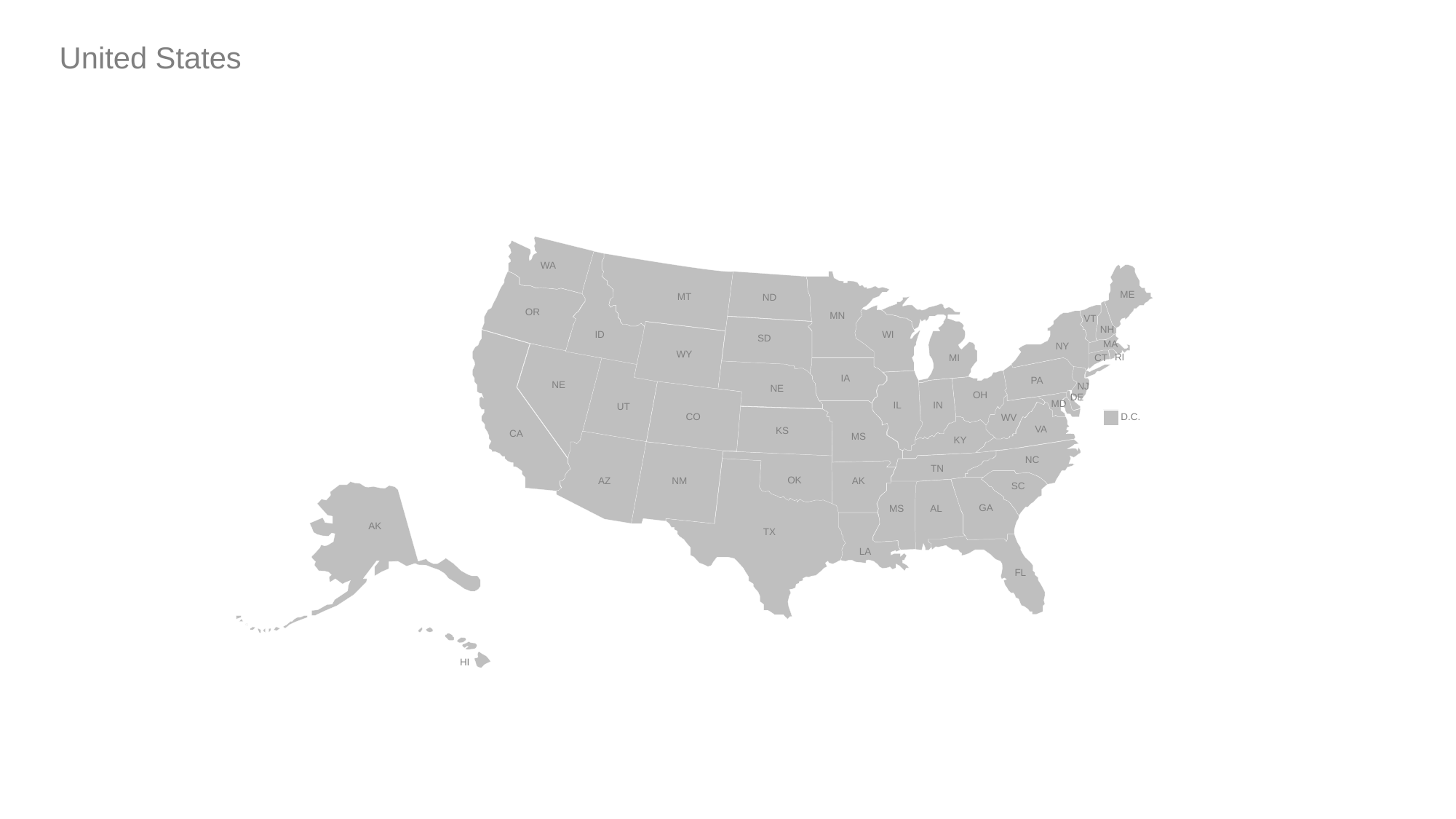

# United States

WA
ME
MT
ND
OR
MN
VT
NH
ID
WI
SD
MA
NY
WY
RI
CT
MI
IA
PA
NE
NJ
NE
OH
DE
MD
IL
IN
UT
CO
D.C.
WV
VA
KS
CA
MS
KY
NC
TN
OK
AZ
NM
AK
SC
GA
MS
AL
AK
TX
LA
FL
HI